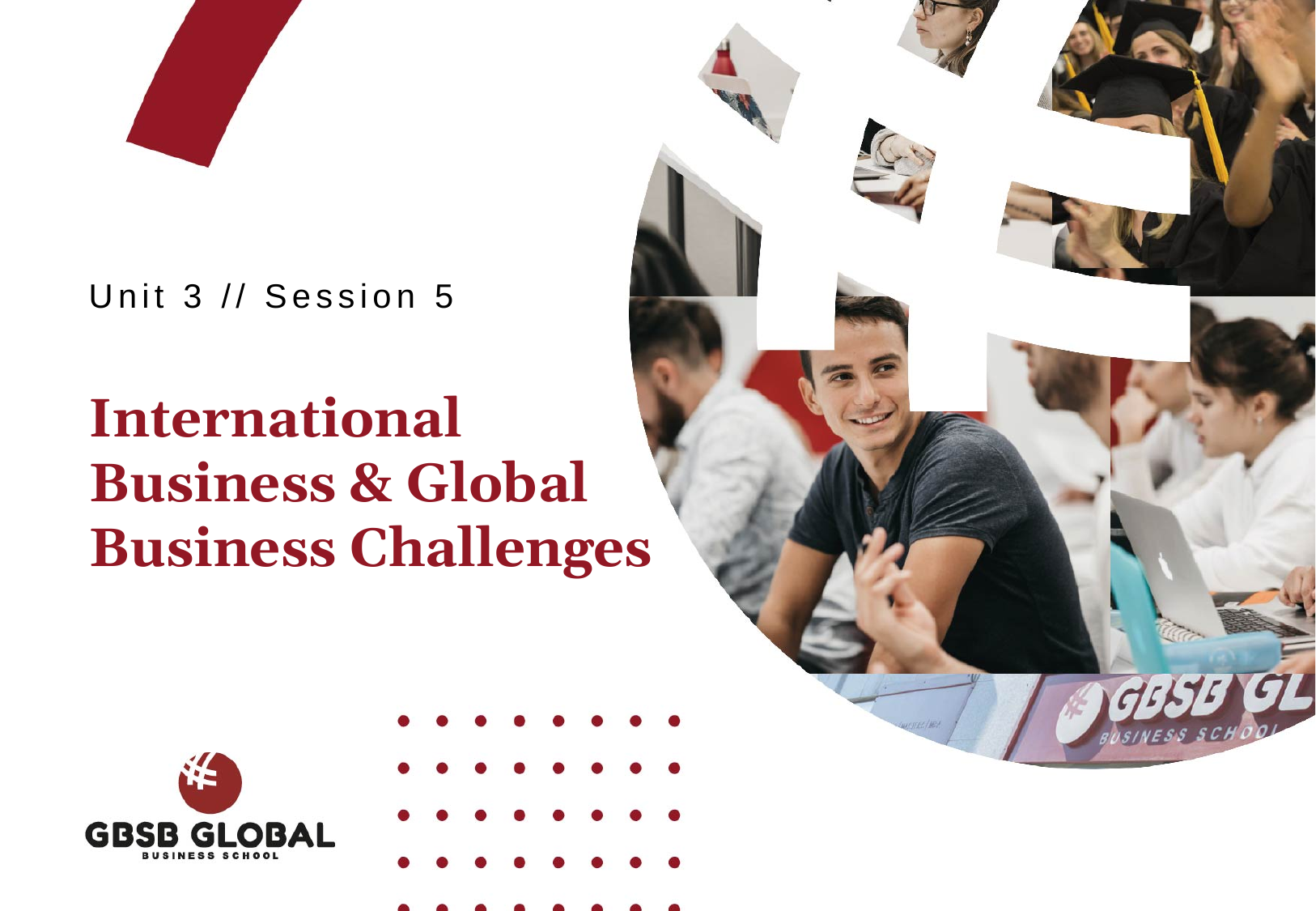

Unit 3 // Session 5
International Business & Global Business Challenges